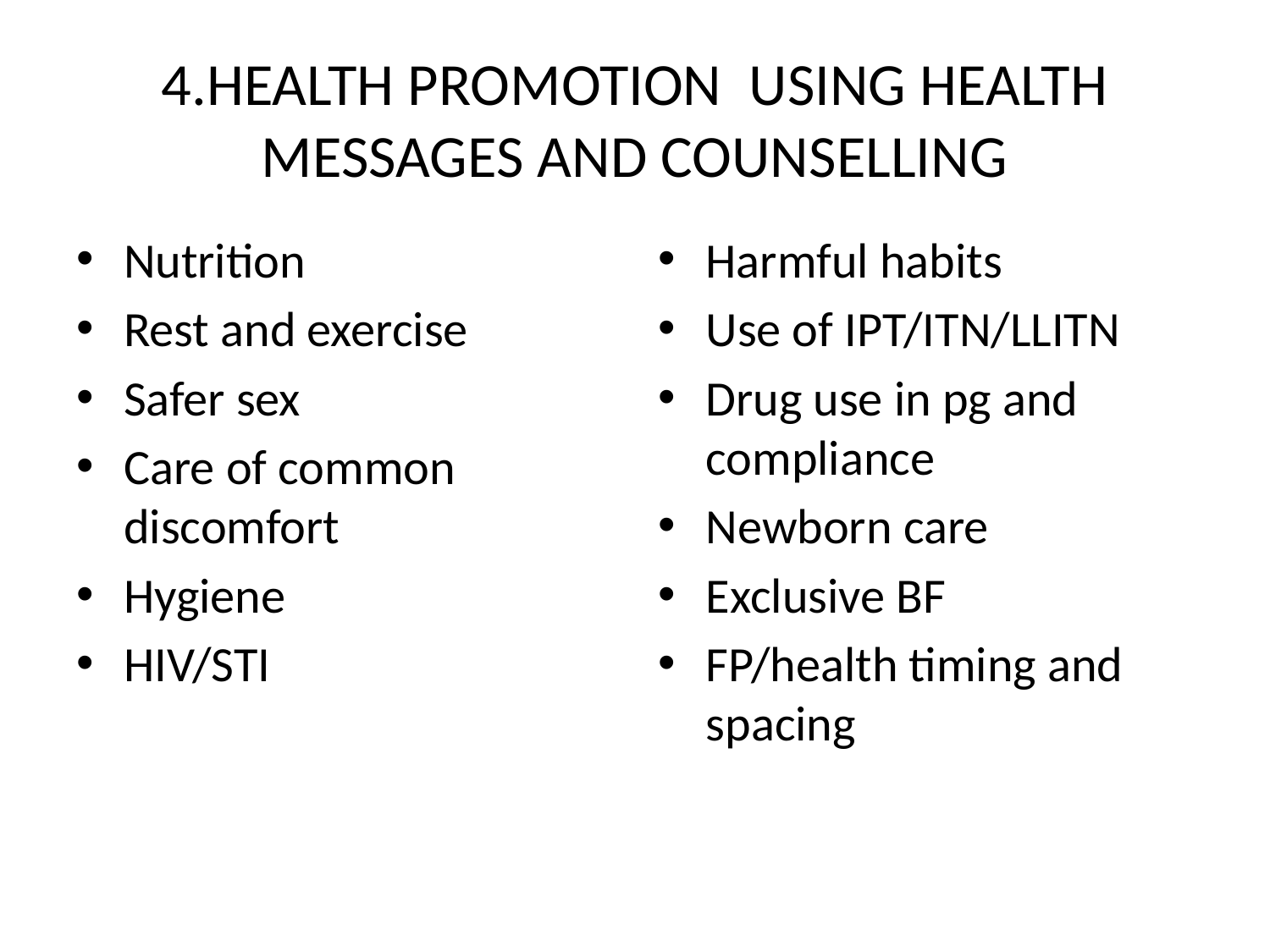

# 4.HEALTH PROMOTION  USING HEALTH MESSAGES AND COUNSELLING
Nutrition
Rest and exercise
Safer sex
Care of common discomfort
Hygiene
HIV/STI
Harmful habits
Use of IPT/ITN/LLITN
Drug use in pg and compliance
Newborn care
Exclusive BF
FP/health timing and spacing